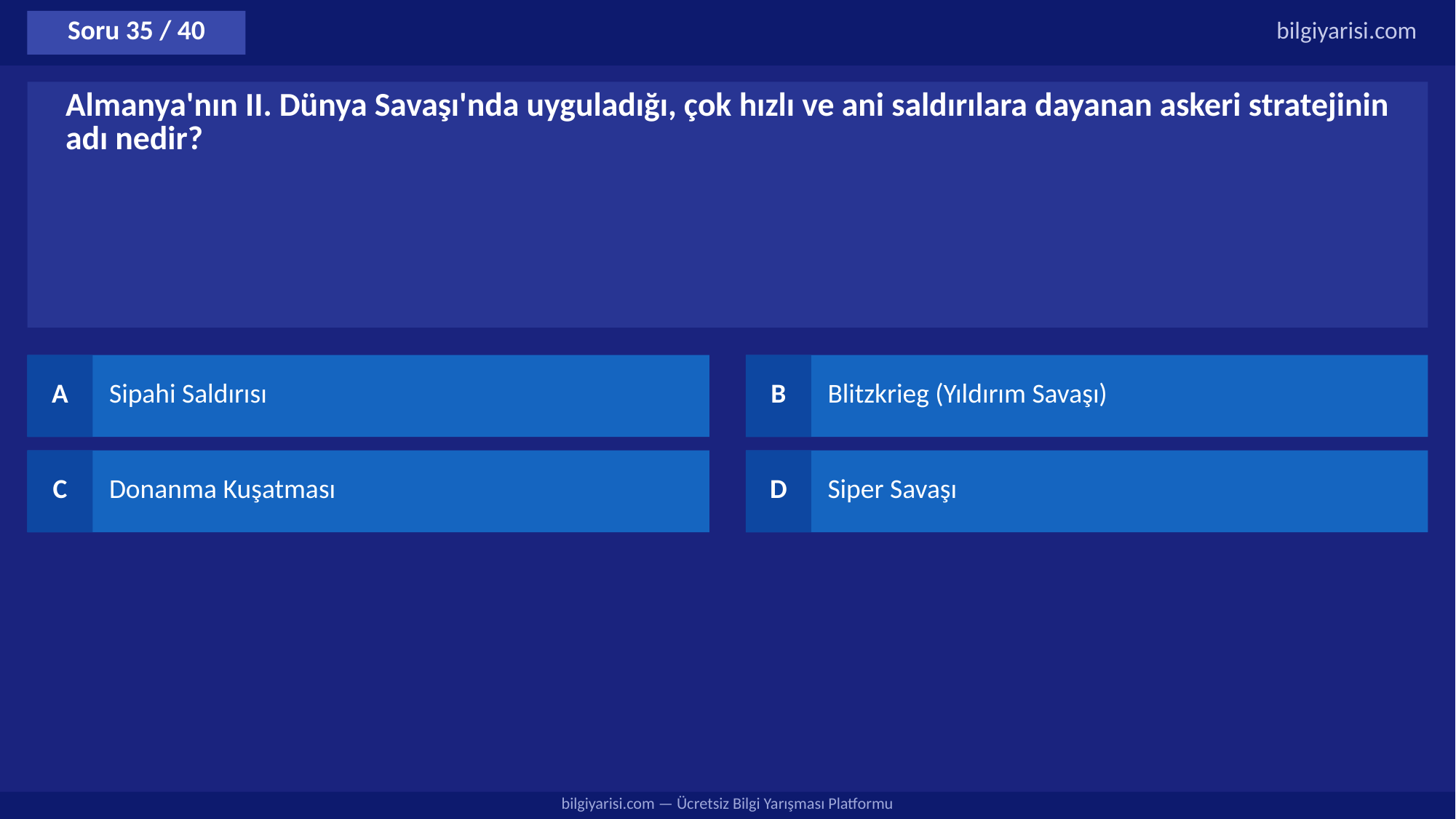

Soru 35 / 40
bilgiyarisi.com

Almanya'nın II. Dünya Savaşı'nda uyguladığı, çok hızlı ve ani saldırılara dayanan askeri stratejinin adı nedir?

A
Sipahi Saldırısı

B
Blitzkrieg (Yıldırım Savaşı)

C
Donanma Kuşatması

D
Siper Savaşı
bilgiyarisi.com — Ücretsiz Bilgi Yarışması Platformu